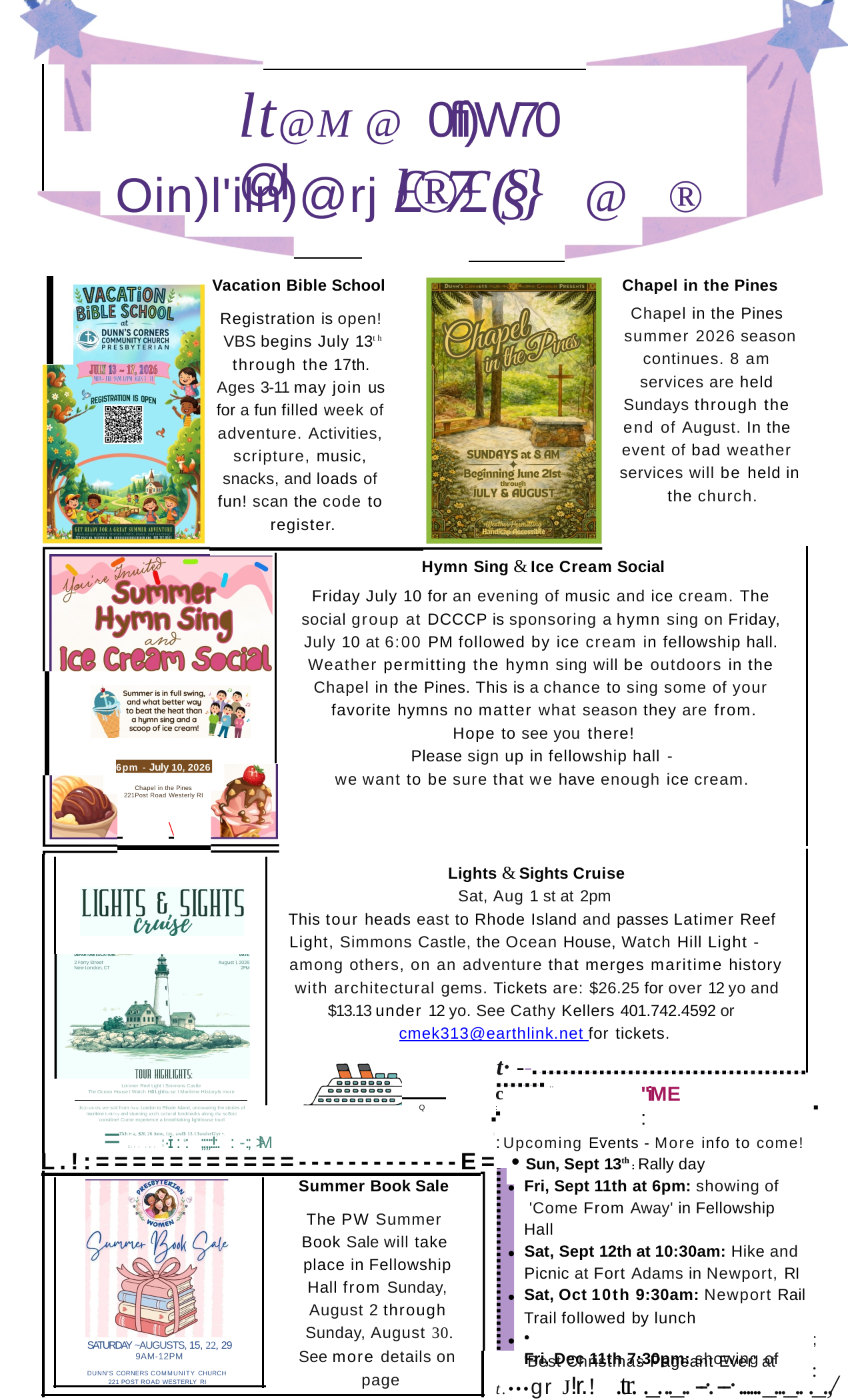

# lt@M @	0ffi)W70 @l
Oin)l'iln)@rj l£®7£(§}	@®

Chapel in the Pines
Chapel in the Pines  summer 2026 season
continues. 8 am  services are held  Sundays through the  end of August. In the  event of bad weather  services will be held in  the church.
Vacation Bible School
Registration is open!  VBS begins July 13t h  through the 17th.
Ages 3-11 may join us  for a fun filled week of  adventure. Activities,  scripture, music,  snacks, and loads of  fun! scan the code to  register.

Hymn Sing & Ice Cream Social
Friday July 10 for an evening of music and ice cream. The  social group at DCCCP is sponsoring a hymn sing on Friday,  July 10 at 6:00 PM followed by ice cream in fellowship hall.  Weather permitting the hymn sing will be outdoors in the  Chapel in the Pines. This is a chance to sing some of your  favorite hymns no matter what season they are from.
Hope to see you there!
Please sign up in fellowship hall -
we want to be sure that we have enough ice cream.

6pm - July 10, 2026

Chapel in the Pines  221Post Road Westerly RI
 	\

Lights & Sights Cruise
Sat, Aug 1 st at 2pm
This tour heads east to Rhode Island and passes Latimer Reef  Light, Simmons Castle, the Ocean House, Watch Hill Light -  among others, on an adventure that merges maritime history  with architectural gems. Tickets are: $26.25 for over 12 yo and
$13.13 under 12 yo. See Cathy Kellers 401.742.4592 or  cmek313@earthlink.net for tickets.

t· --■ -■-■-■-■-■-■-■-■-■-■-■-■-■-■-■-■-■-■-■-■-■-■-■-■-■-■-■-■-■-■-■-■-■-■-■-■-■-■-■-■-■-■-■-■  ..

"iME	:
Lot imer Reel Light I Simmons Castle
The Ocean House I Watch Hill Lighthou se I Maritime History& more
c
:

■

Q
Jo;n us os we soil from New London to Rhode Island, uncovaring the stories of  ma ritime h iSI O<y and stunning arch octural londmarks along the sc8oic  coostline! Come experience a breathtaking lighthouse tourl
■
■
= 1 :  :    :     :  ::  :          ·:i: :   :     ;;;;:!:.    : -:;  l>M	:  Upcoming Events - More info to come!
Tlch t• a,. :$26. 26 forov., 1zy,. and$ 13.13underl2yr •.
:
0	9	1
L.!:===========-------------E= • Sun, Sept 13th : Rally day

Fri, Sept 11th at 6pm: showing of  'Come From Away' in Fellowship  Hall
Sat, Sept 12th at 10:30am: Hike and  Picnic at Fort Adams in Newport, RI  Sat, Oct 10th 9:30am: Newport Rail

Summer Book Sale
The PW Summer  Book Sale will take  place in Fellowship  Hall from Sunday,  August 2 through
Sunday, August 30.
See more details on  page

Trail followed by lunch	•
Fri, Dec 11th 7:30pm: showing of
;
SATURDAY ~AUGUSTS, 15, 22, 29
9AM-12PM
DUNN'S CORNERS COMMUNITY CHURCH
221 POST ROAD WESTERLY RI
'Best Christmas Pageant Ever' at

:
t.•••gr J!r.!	.tr. ._..._.. --·. --·......_..._.. ._.,/ 11